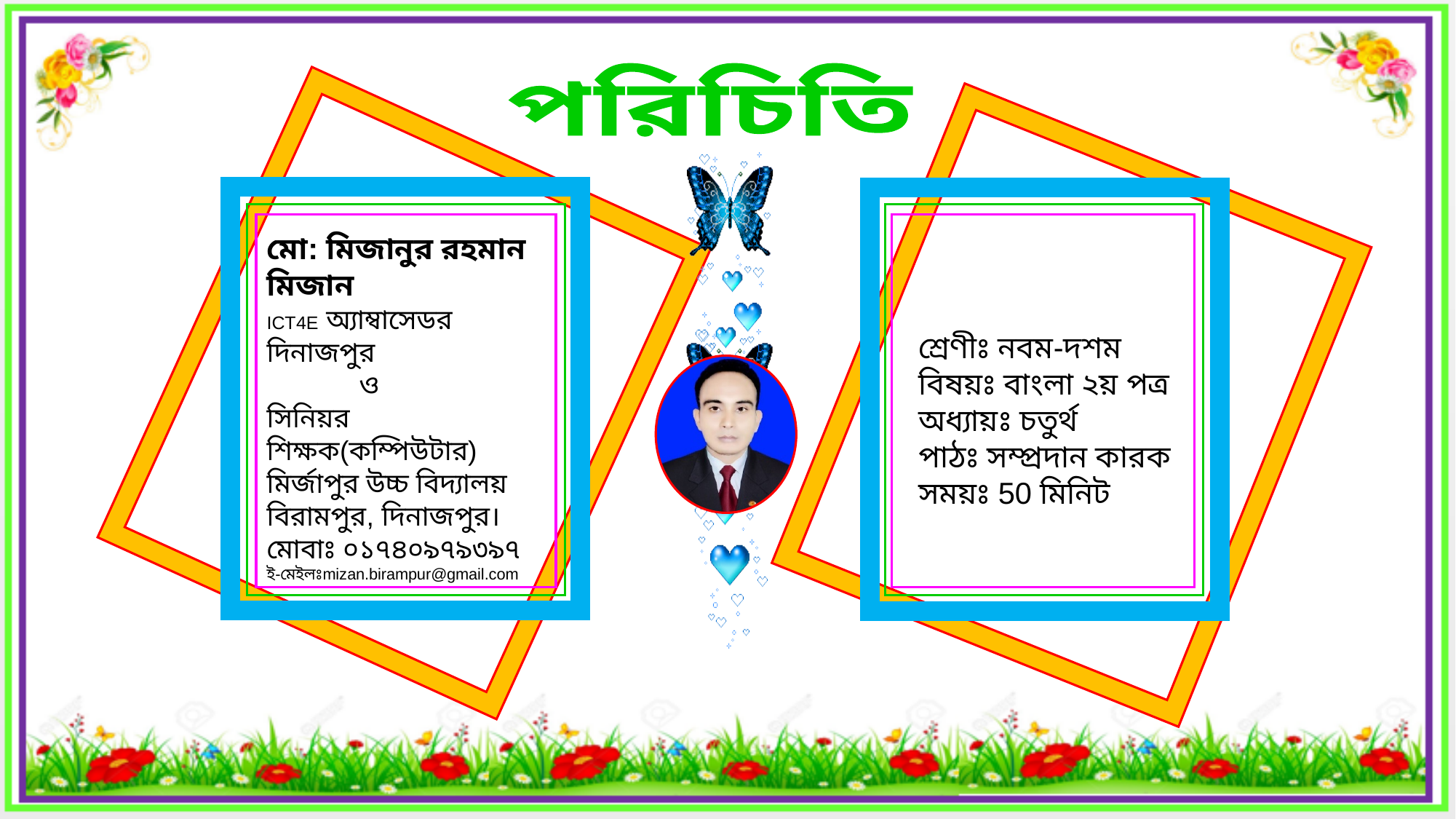

পরিচিতি

  শ্রেণীঃ নবম-দশম
  বিষয়ঃ বাংলা ২য় পত্র
  অধ্যায়ঃ চতুর্থ
  পাঠঃ সম্প্রদান কারক
  সময়ঃ 50 মিনিট

মো: মিজানুর রহমান মিজান
ICT4E অ্যাম্বাসেডর দিনাজপুর
             ও
সিনিয়র শিক্ষক(কম্পিউটার)
মির্জাপুর উচ্চ বিদ্যালয়
বিরামপুর, দিনাজপুর।
মোবাঃ ০১৭৪০৯৭৯৩৯৭
ই-মেইলঃmizan.birampur@gmail.com